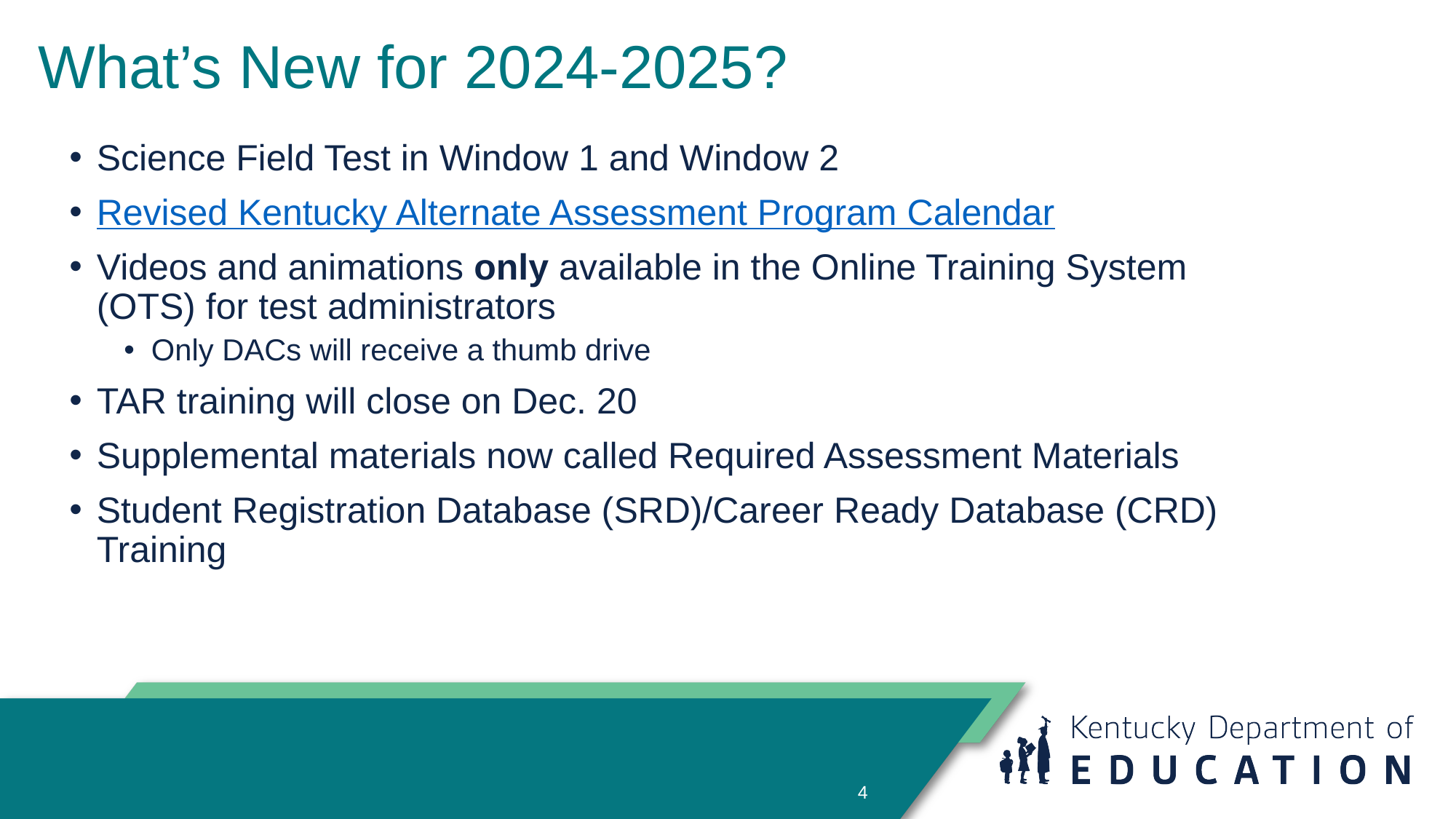

# What’s New for 2024-2025?
Science Field Test in Window 1 and Window 2
Revised Kentucky Alternate Assessment Program Calendar
Videos and animations only available in the Online Training System (OTS) for test administrators
Only DACs will receive a thumb drive
TAR training will close on Dec. 20
Supplemental materials now called Required Assessment Materials
Student Registration Database (SRD)/Career Ready Database (CRD) Training